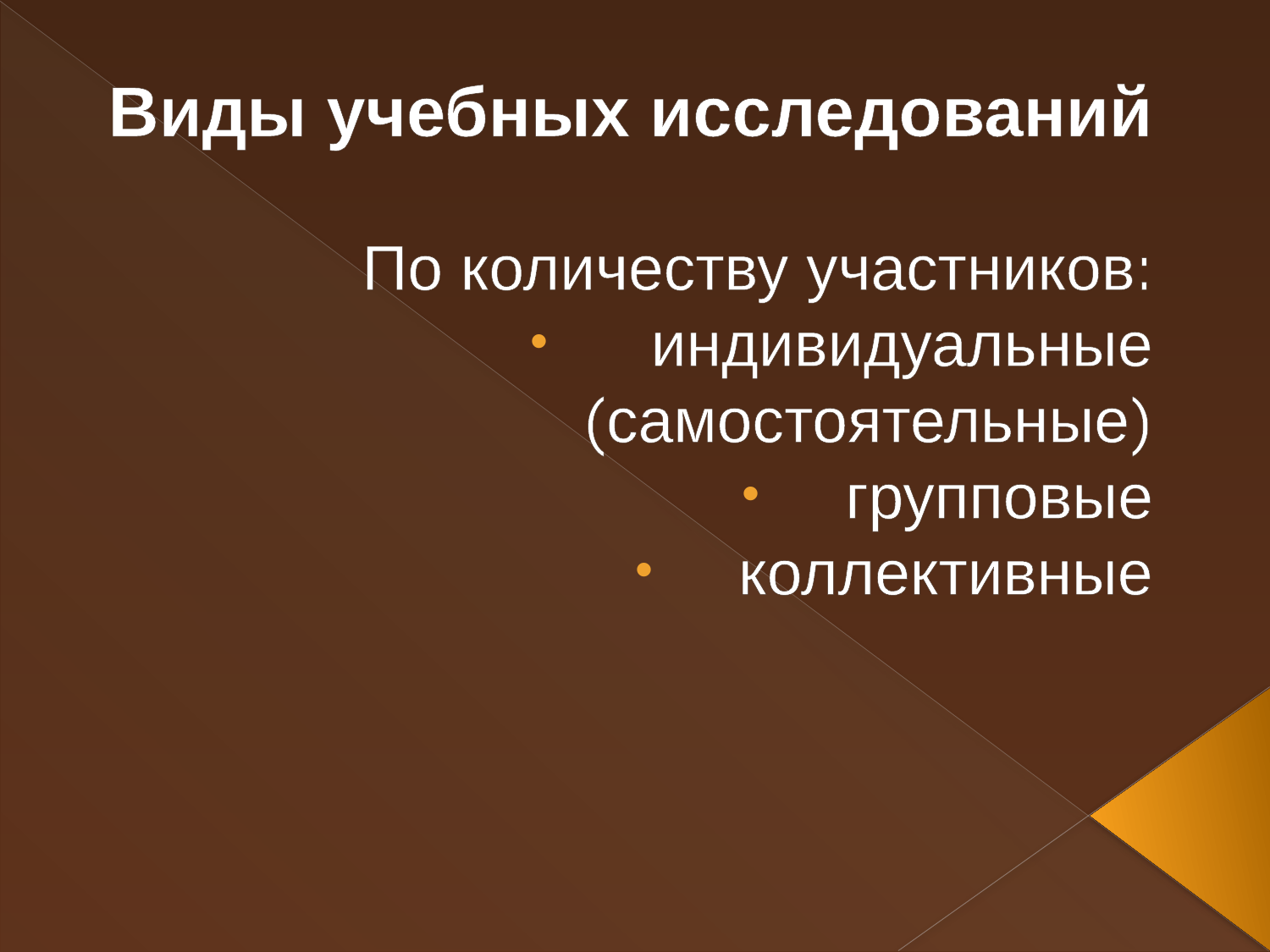

Виды учебных исследований

 По количеству участников:
 индивидуальные (самостоятельные)
групповые
коллективные